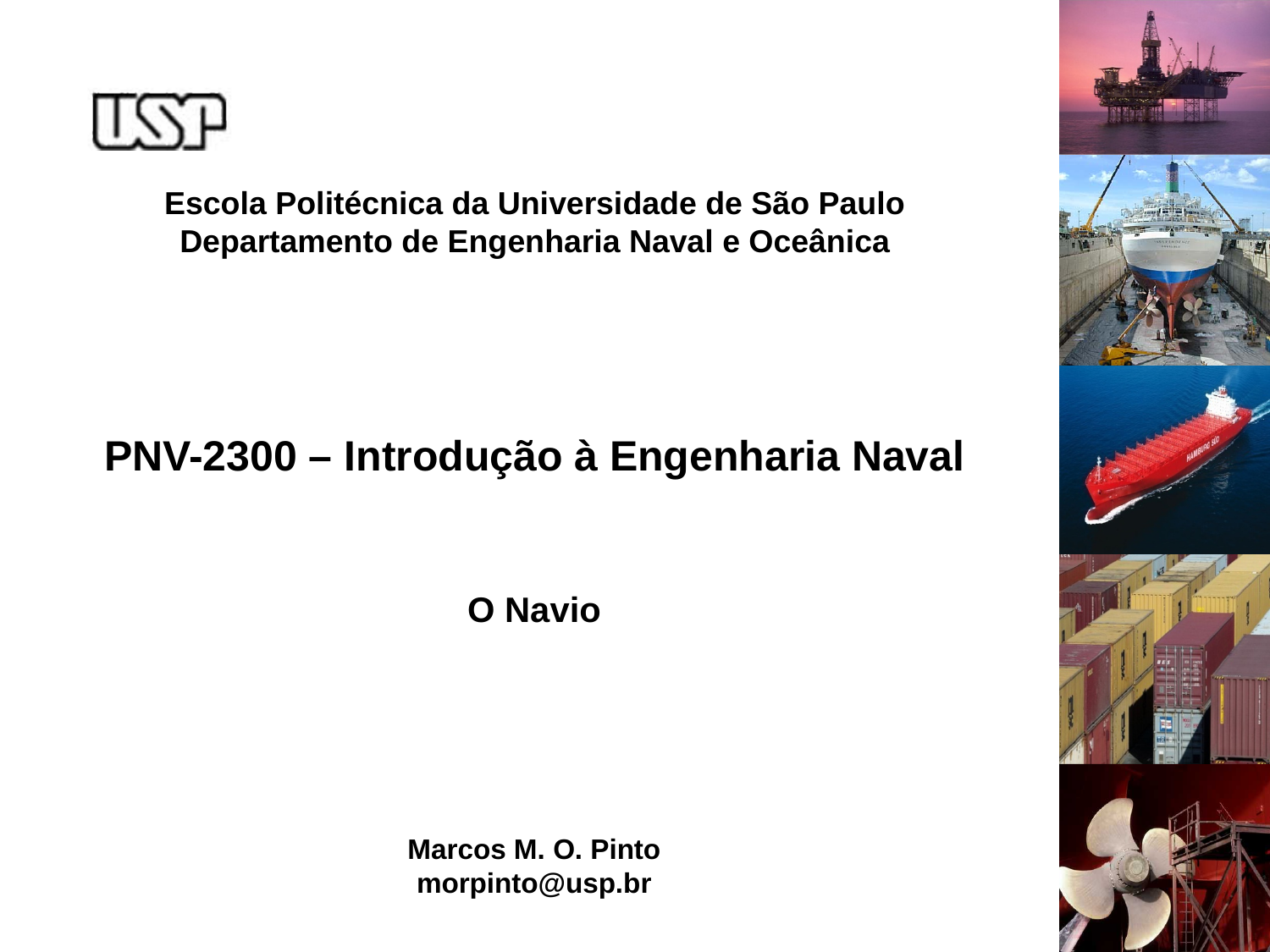

Escola Politécnica da Universidade de São Paulo
Departamento de Engenharia Naval e Oceânica

PNV-2300 – Introdução à Engenharia Naval
O Navio
Marcos M. O. Pinto
morpinto@usp.br